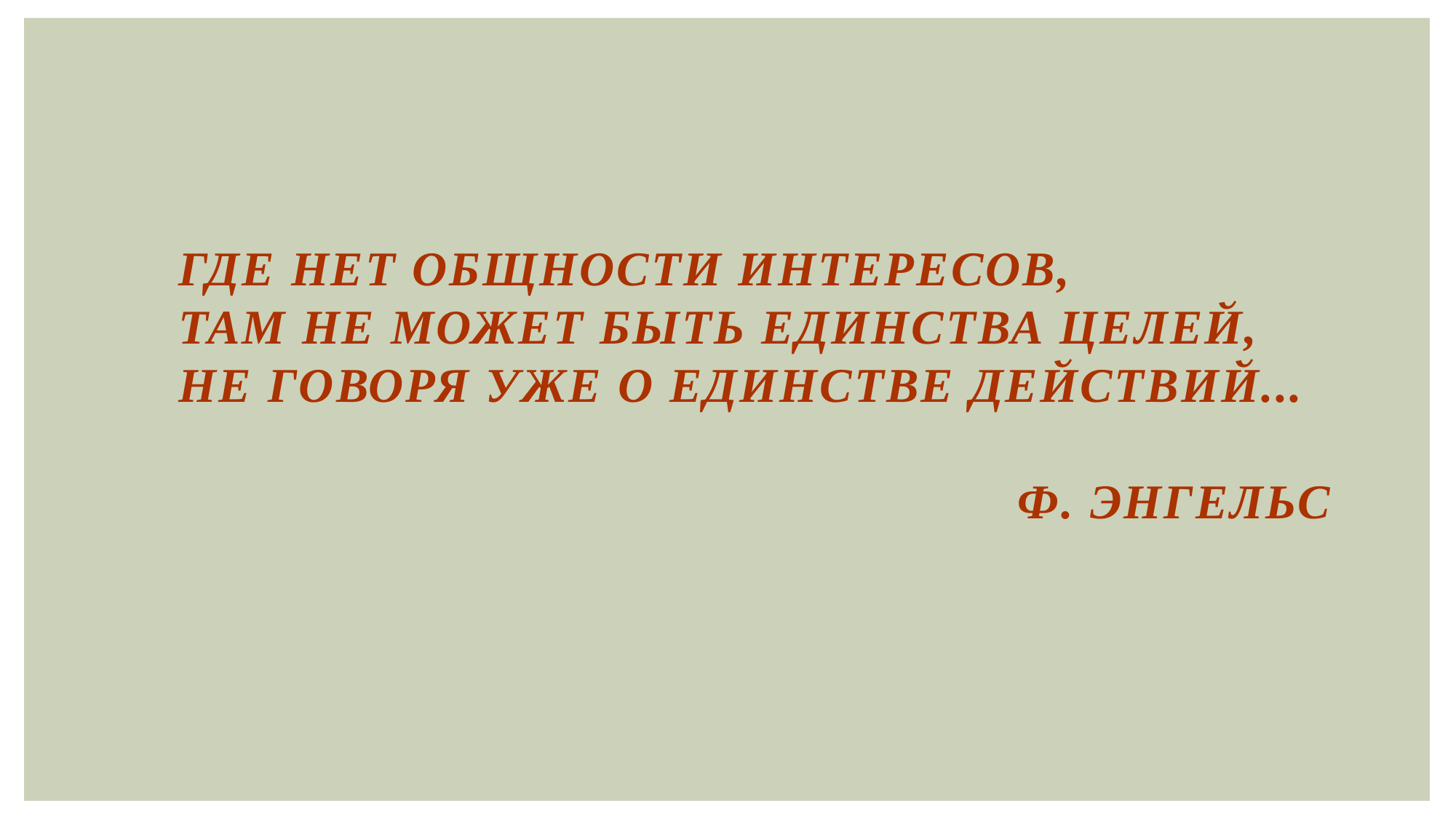

Где нет общности интересов,
там не может быть единства целей,
не говоря уже о единстве действий...

Ф. Энгельс